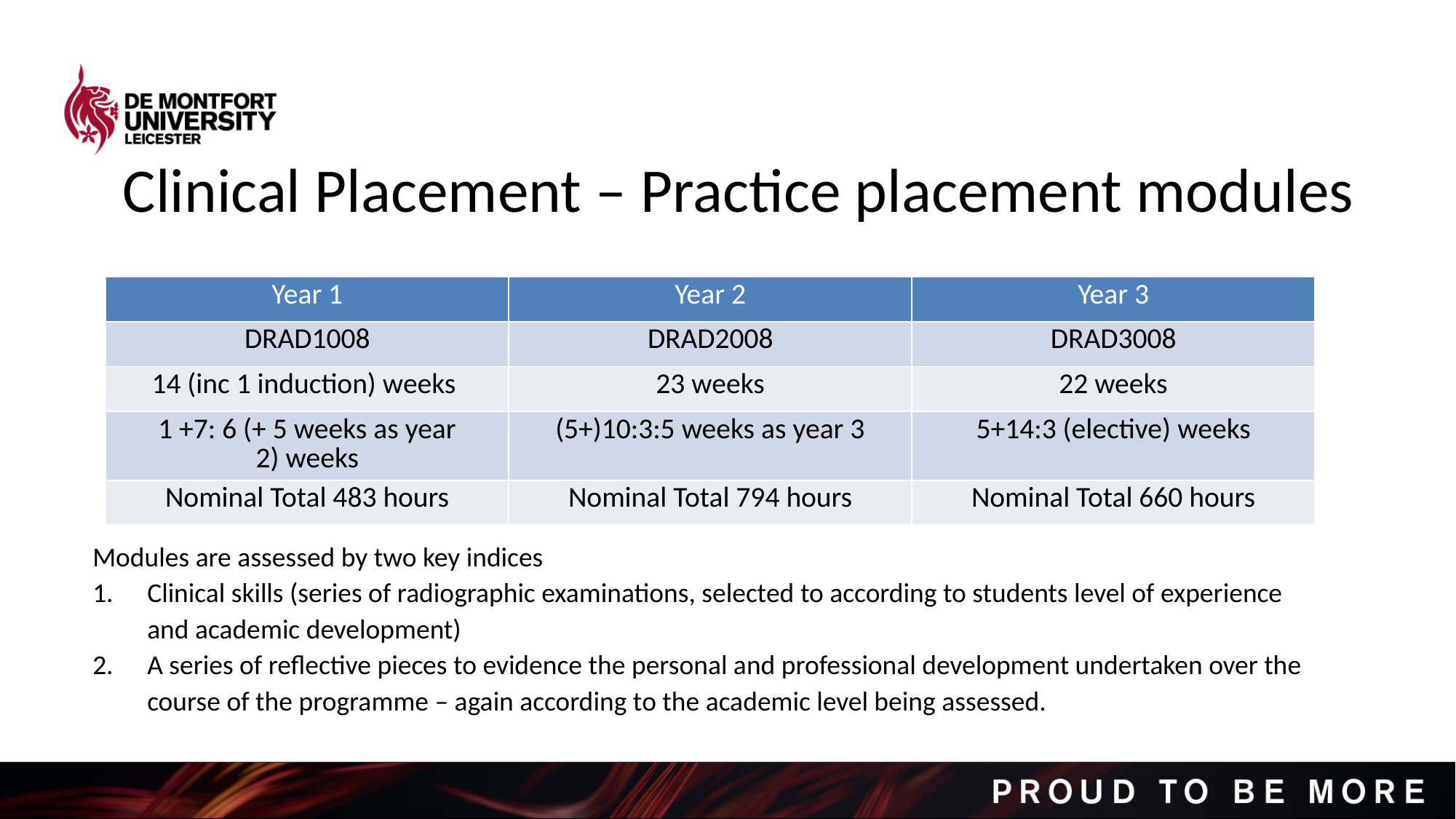

Clinical Placement – Practice placement modules
| Year 1 | Year 2 | Year 3 |
| --- | --- | --- |
| DRAD1008 | DRAD2008 | DRAD3008 |
| 14 (inc 1 induction) weeks | 23 weeks | 22 weeks |
| 1 +7: 6 (+ 5 weeks as year 2) weeks | (5+)10:3:5 weeks as year 3 | 5+14:3 (elective) weeks |
| Nominal Total 483 hours | Nominal Total 794 hours | Nominal Total 660 hours |
Modules are assessed by two key indices
Clinical skills (series of radiographic examinations, selected to according to students level of experience and academic development)
A series of reflective pieces to evidence the personal and professional development undertaken over the course of the programme – again according to the academic level being assessed.